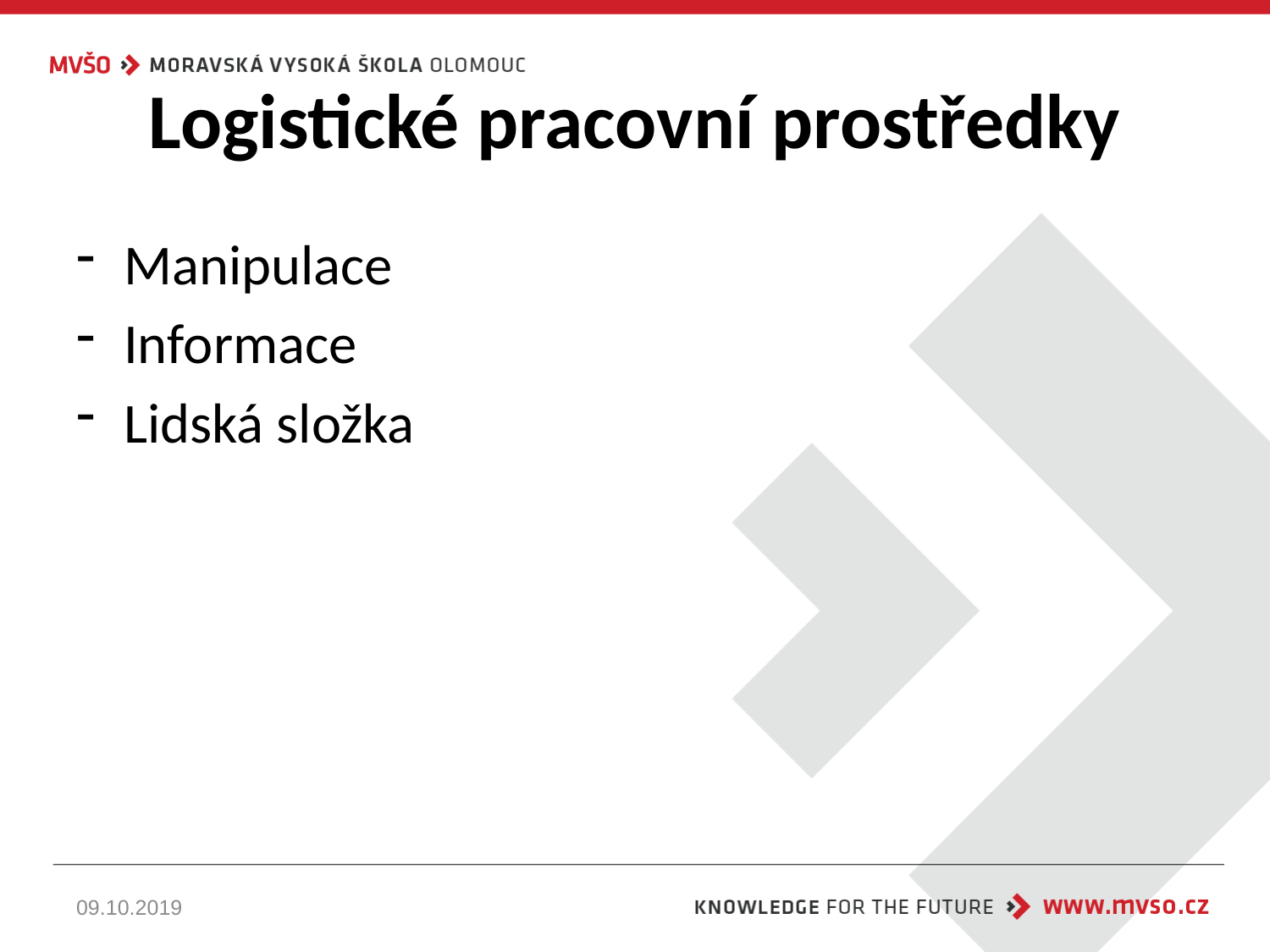

# Logistické pracovní prostředky
Manipulace
Informace
Lidská složka
09.10.2019